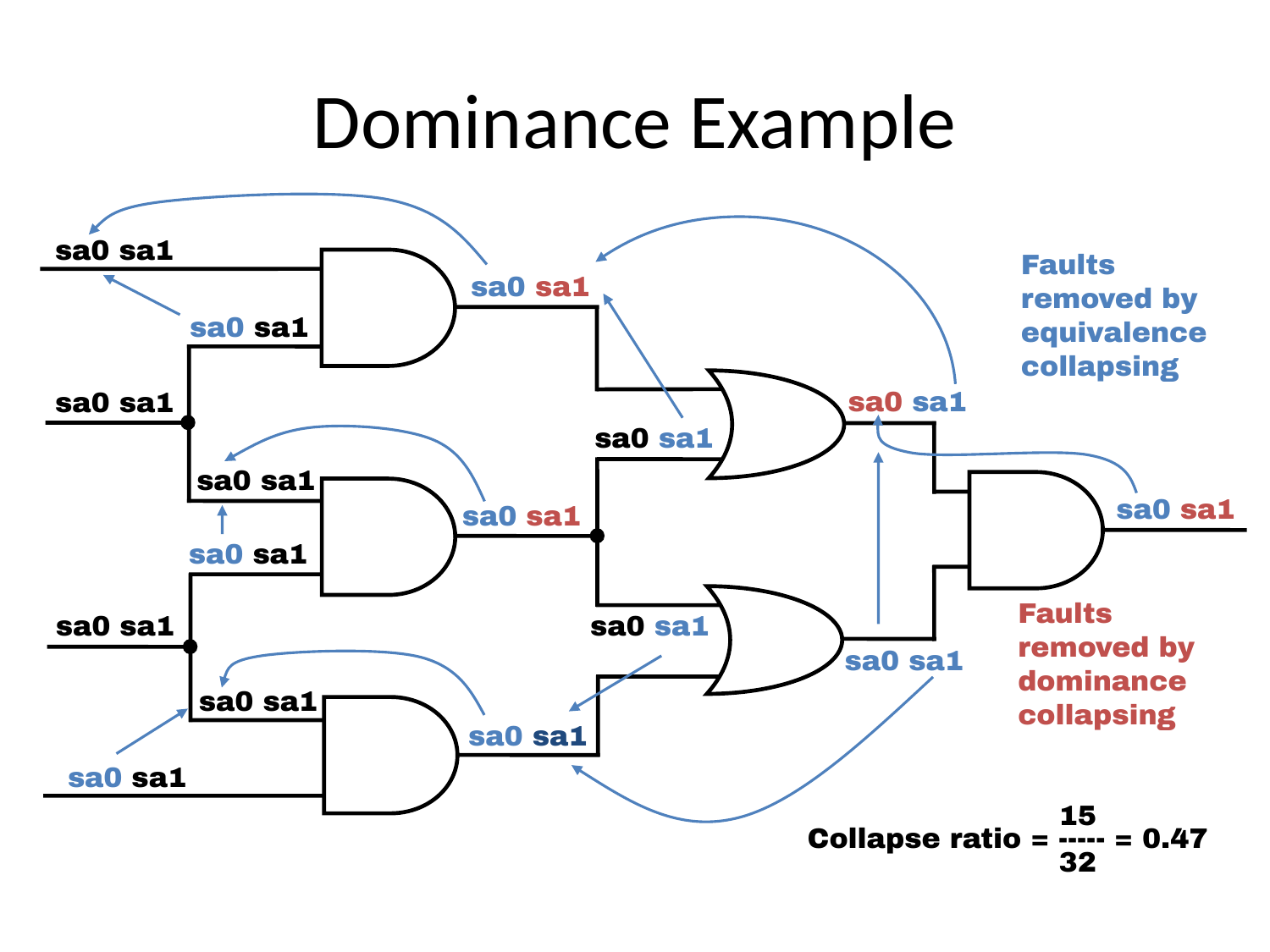

# Dominance Example

sa0 sa1
Faults
removed by
equivalence
collapsing

sa0 sa1

sa0 sa1

sa0 sa1
sa0 sa1

sa0 sa1

sa0 sa1

sa0 sa1
sa0 sa1

sa0 sa1

Faults
removed by
dominance
collapsing
sa0 sa1
sa0 sa1

sa0 sa1

sa0 sa1

sa0 sa1

sa0 sa1

                           15
Collapse ratio = ----- = 0.47
                           32